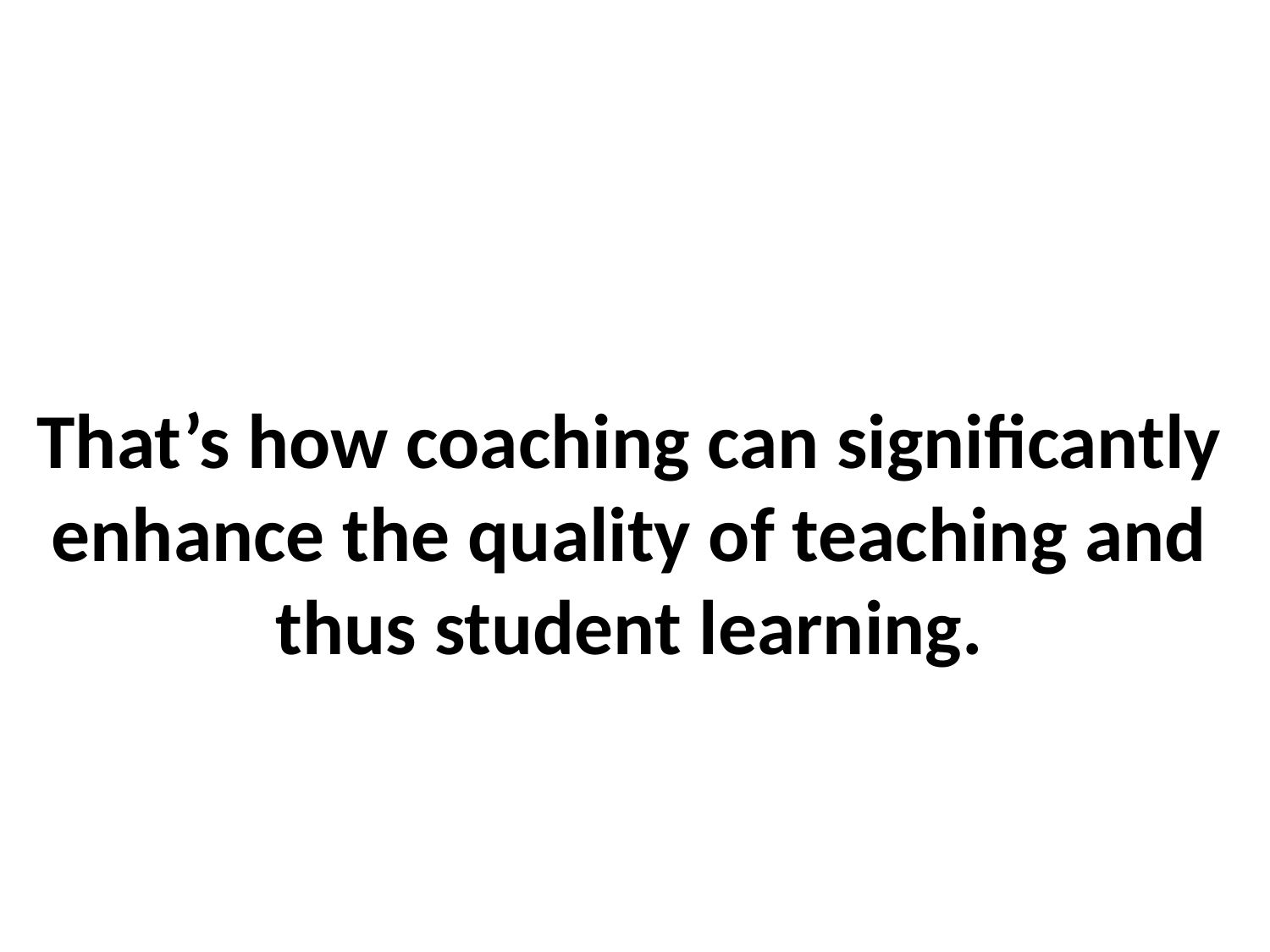

#

That’s how coaching can significantly enhance the quality of teaching and thus student learning.